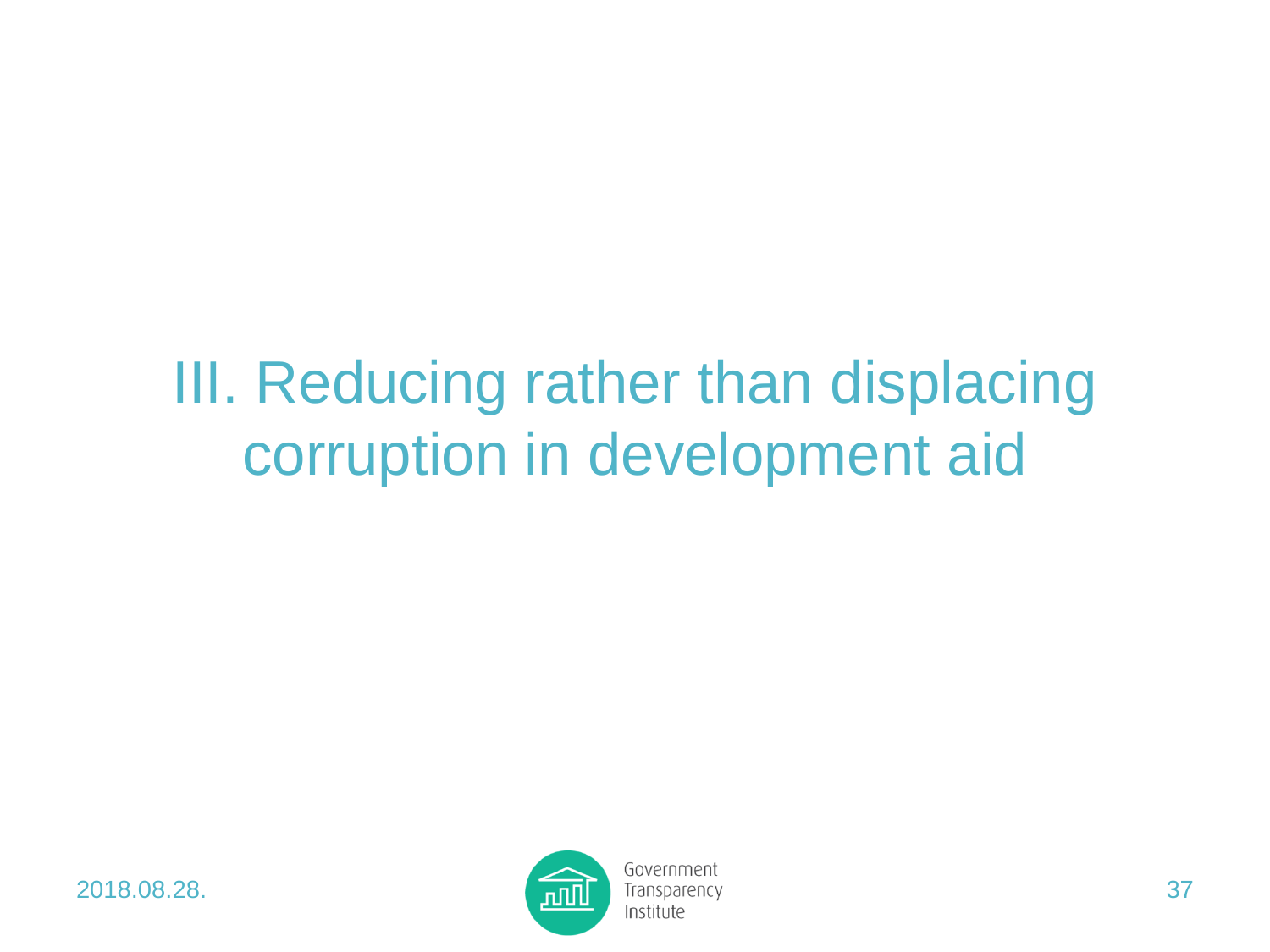

# III. Reducing rather than displacing corruption in development aid
2018.08.28.
37